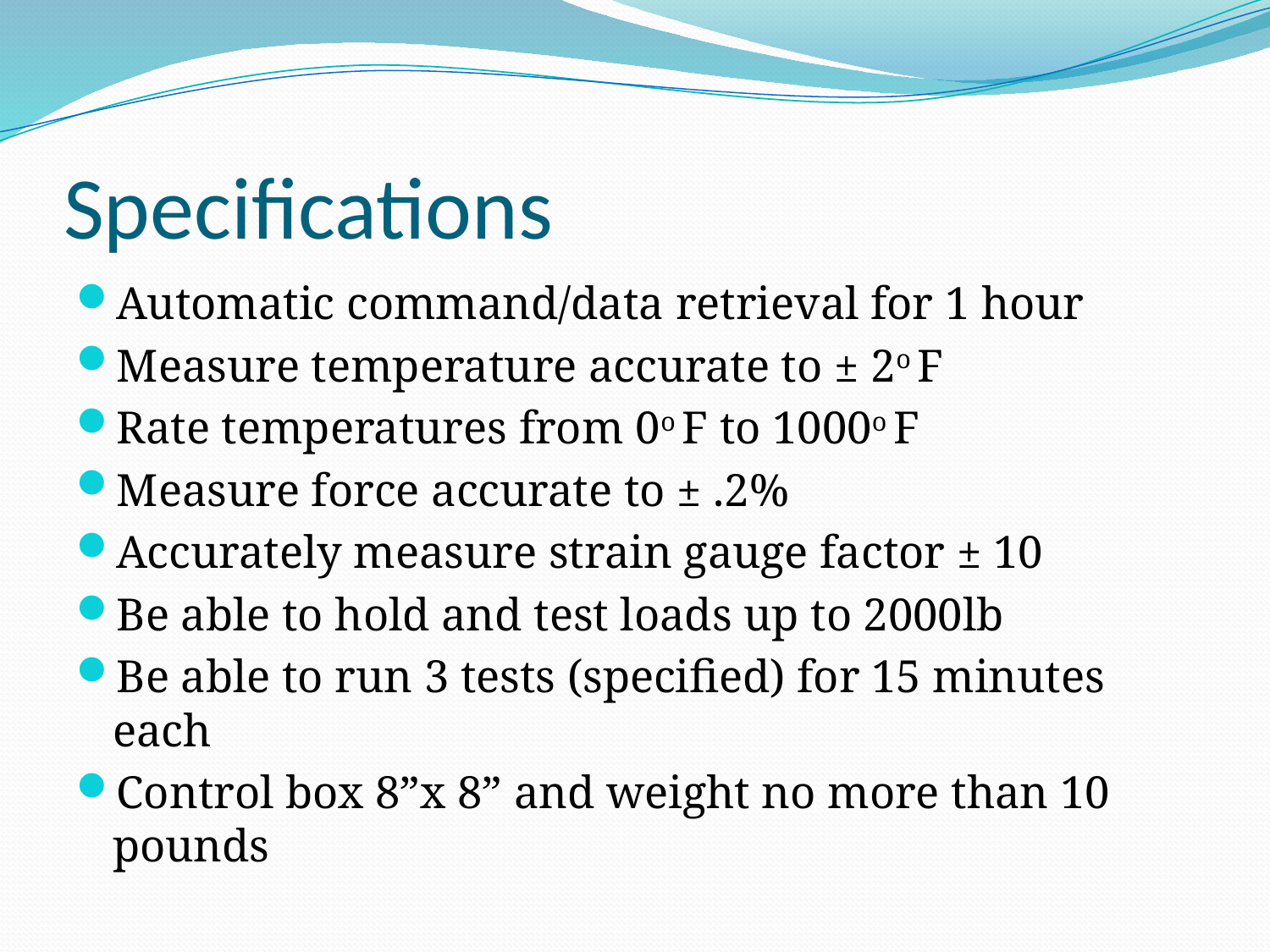

# Specifications
Automatic command/data retrieval for 1 hour
Measure temperature accurate to ± 2o F
Rate temperatures from 0o F to 1000o F
Measure force accurate to ± .2%
Accurately measure strain gauge factor ± 10
Be able to hold and test loads up to 2000lb
Be able to run 3 tests (specified) for 15 minutes each
Control box 8”x 8” and weight no more than 10 pounds